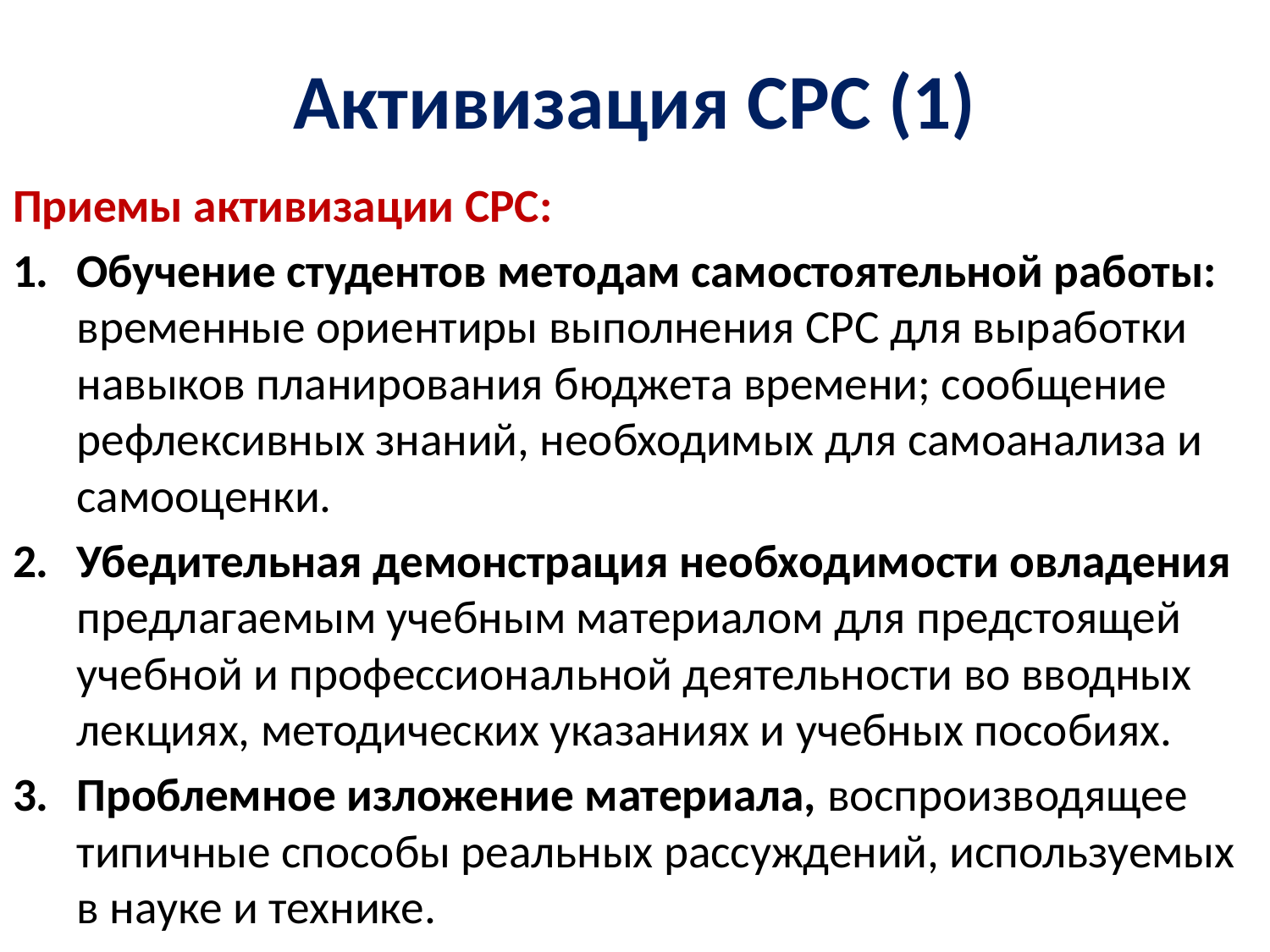

# Активизация СРС (1)
Приемы активизации СРС:
Обучение студентов методам самостоятельной работы: временные ориентиры выполнения СРС для выработки навыков планирования бюджета времени; сообщение рефлексивных знаний, необходимых для самоанализа и самооценки.
Убедительная демонстрация необходимости овладения предлагаемым учебным материалом для предстоящей учебной и профессиональной деятельности во вводных лекциях, методических указаниях и учебных пособиях.
Проблемное изложение материала, воспроизводящее типичные способы реальных рассуждений, используемых в науке и технике.